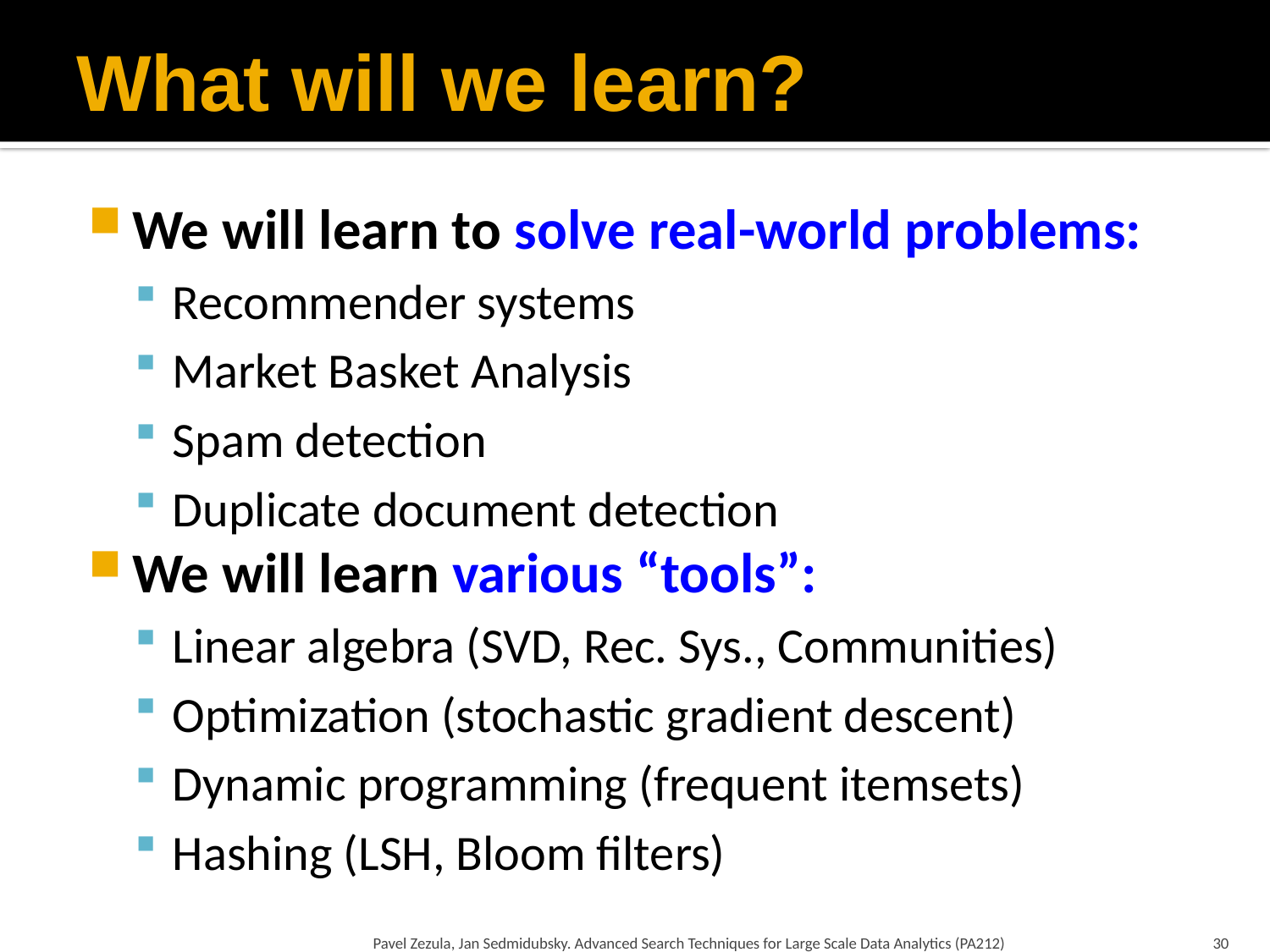

# What will we learn?
We will learn to solve real-world problems:
Recommender systems
Market Basket Analysis
Spam detection
Duplicate document detection
We will learn various “tools”:
Linear algebra (SVD, Rec. Sys., Communities)
Optimization (stochastic gradient descent)
Dynamic programming (frequent itemsets)
Hashing (LSH, Bloom filters)

Pavel Zezula, Jan Sedmidubsky. Advanced Search Techniques for Large Scale Data Analytics (PA212)
30